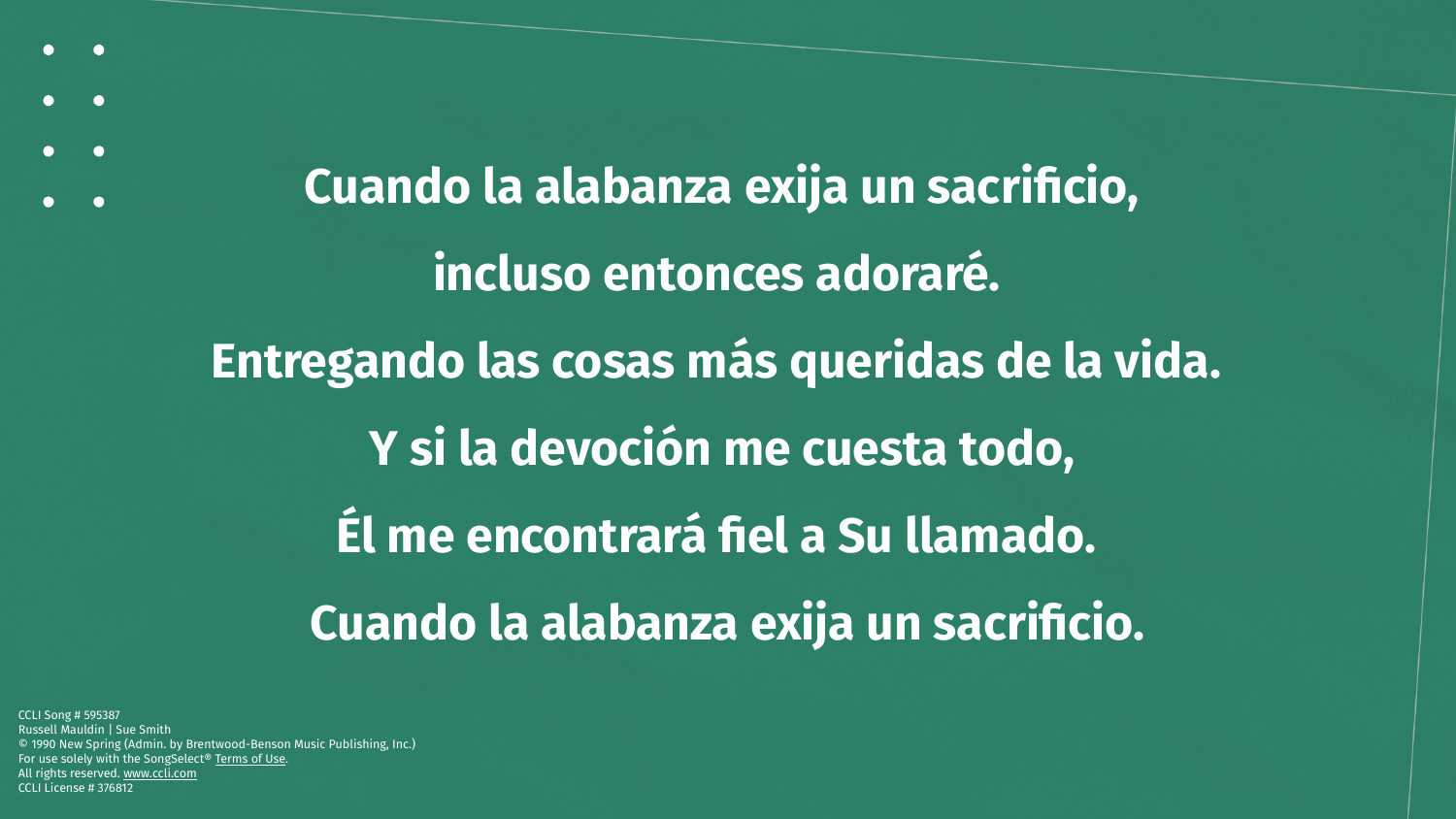

Cuando la alabanza exija un sacrificio,
incluso entonces adoraré.
Entregando las cosas más queridas de la vida.
Y si la devoción me cuesta todo,
Él me encontrará fiel a Su llamado.
Cuando la alabanza exija un sacrificio.
CCLI Song # 595387
Russell Mauldin | Sue Smith
© 1990 New Spring (Admin. by Brentwood-Benson Music Publishing, Inc.)
For use solely with the SongSelect® Terms of Use.
All rights reserved. www.ccli.com
CCLI License # 376812